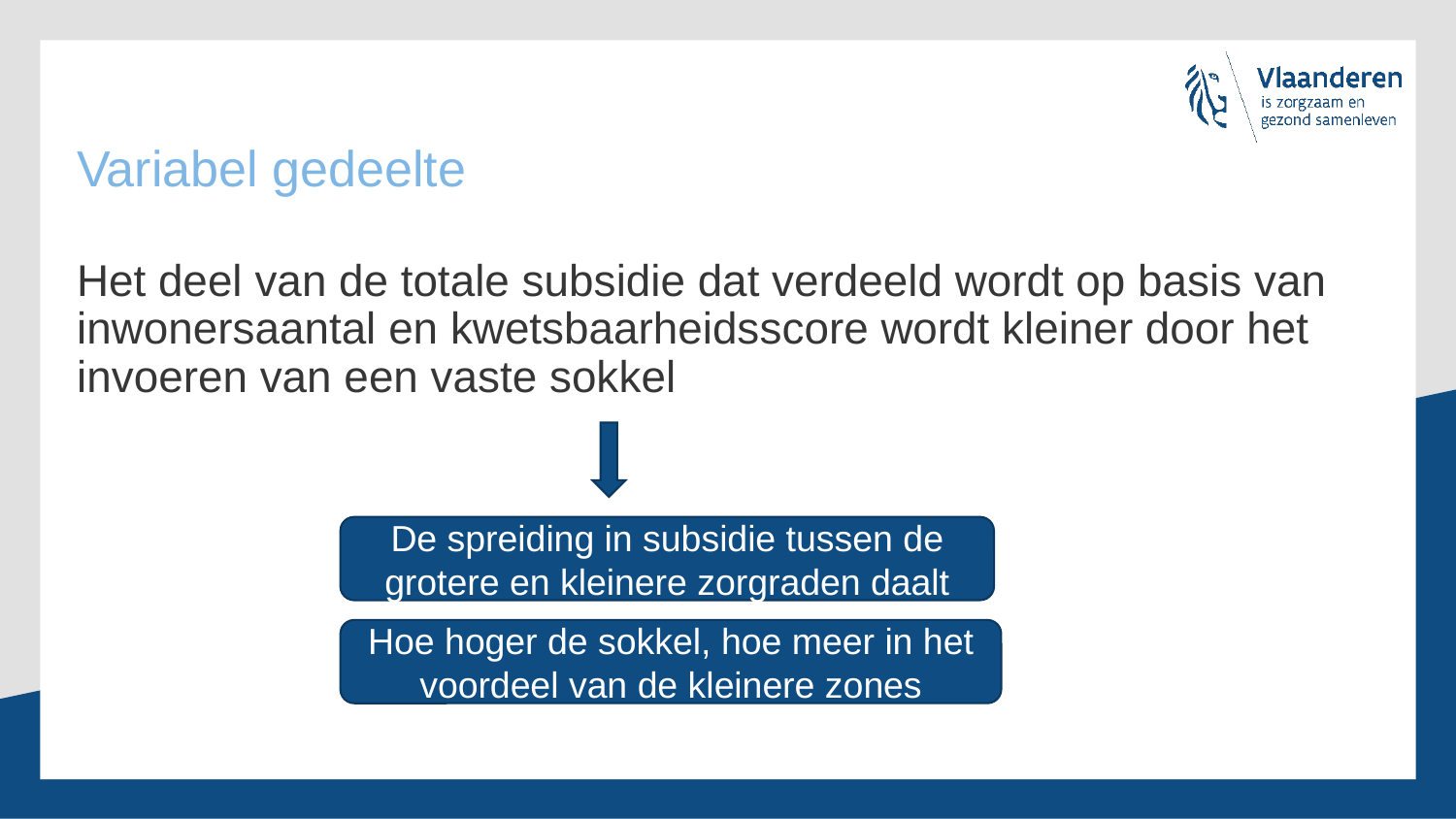

# Variabel gedeelte
Het deel van de totale subsidie dat verdeeld wordt op basis van inwonersaantal en kwetsbaarheidsscore wordt kleiner door het invoeren van een vaste sokkel

De spreiding in subsidie tussen de grotere en kleinere zorgraden daalt
Hoe hoger de sokkel, hoe meer in het voordeel van de kleinere zones